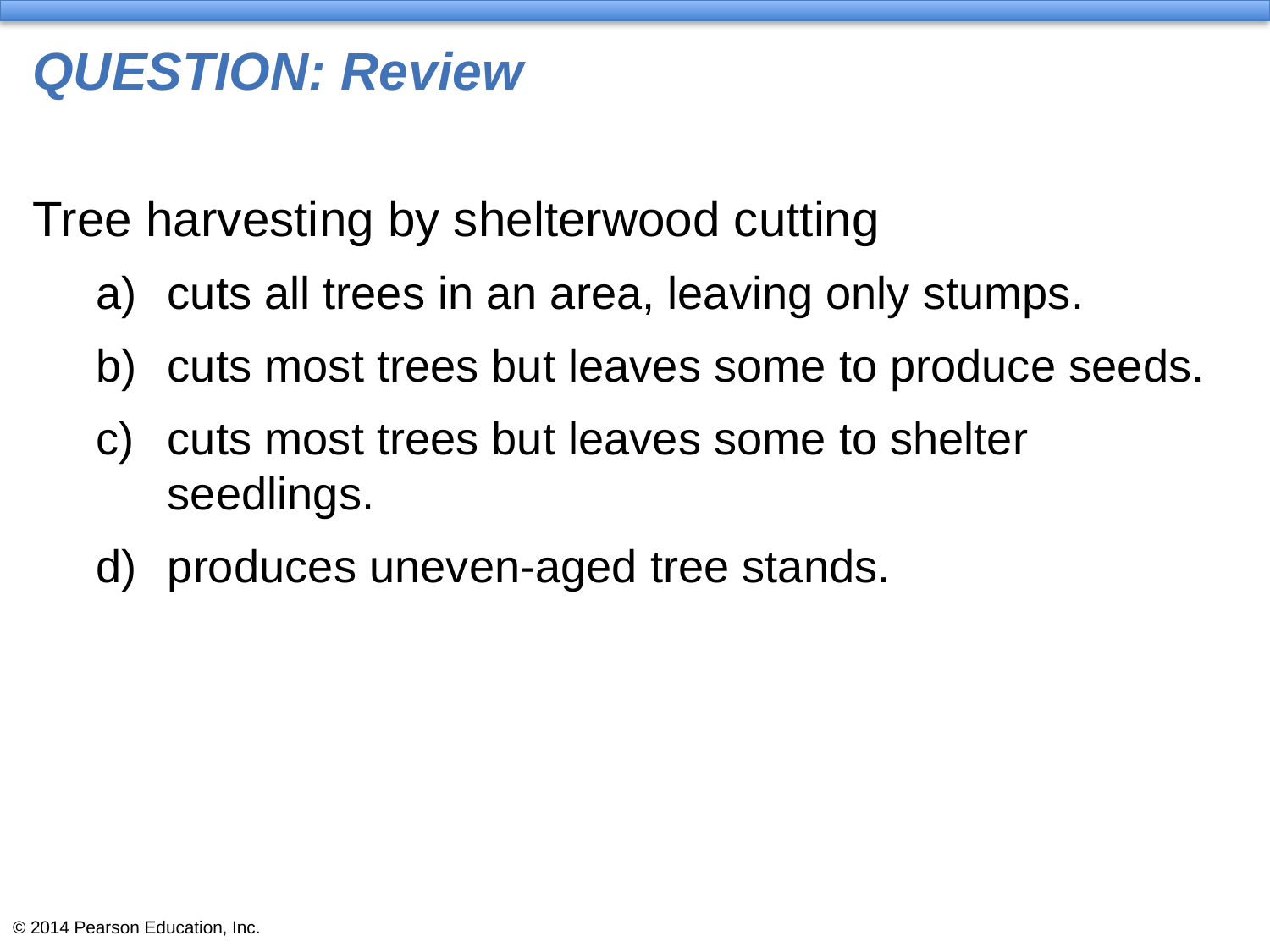

# QUESTION: Review
Tree harvesting by shelterwood cutting
cuts all trees in an area, leaving only stumps.
cuts most trees but leaves some to produce seeds.
cuts most trees but leaves some to shelter seedlings.
produces uneven-aged tree stands.